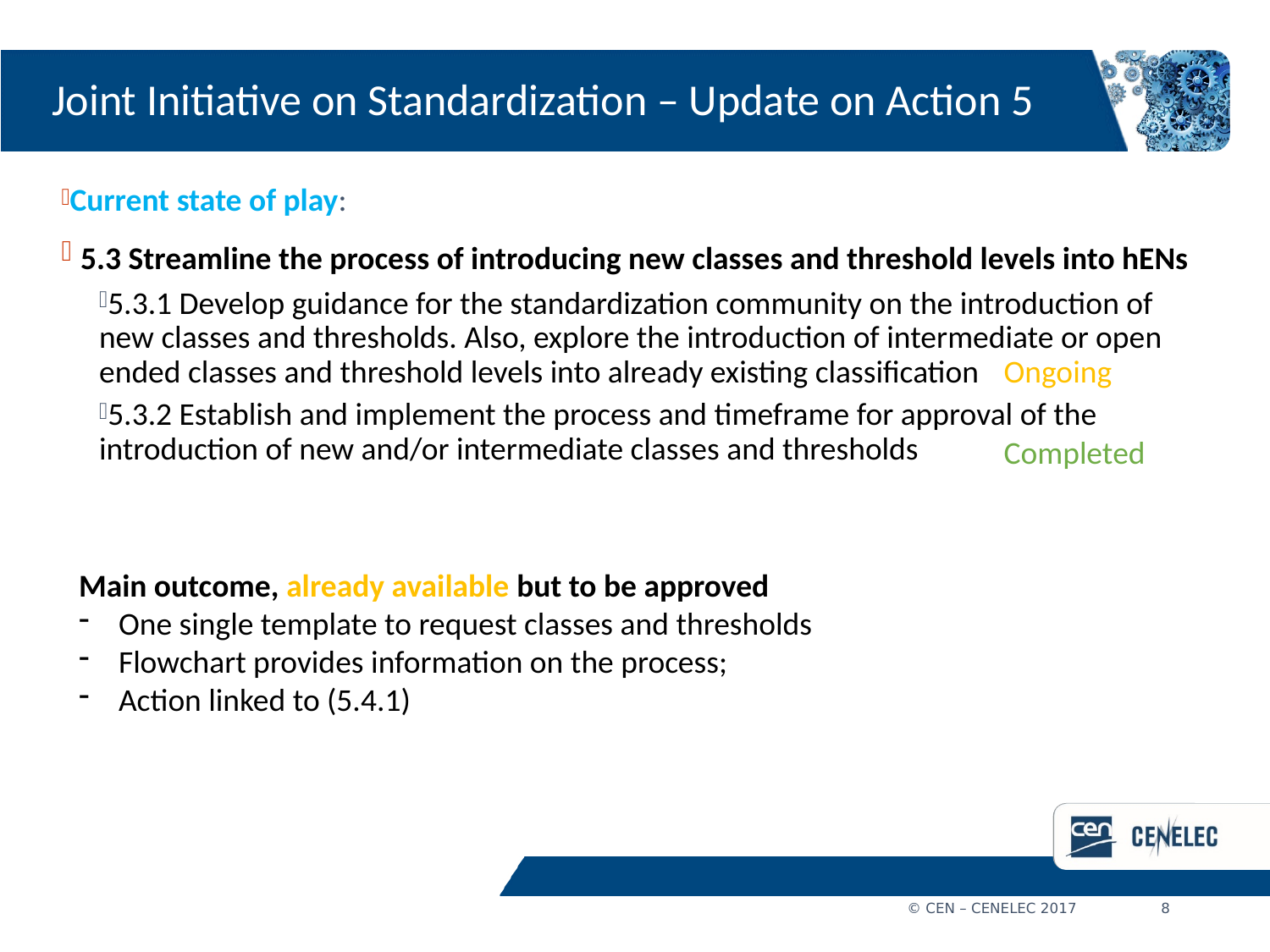

# Joint Initiative on Standardization – Update on Action 5
Current state of play:
 5.3 Streamline the process of introducing new classes and threshold levels into hENs
5.3.1 Develop guidance for the standardization community on the introduction of new classes and thresholds. Also, explore the introduction of intermediate or open ended classes and threshold levels into already existing classification
5.3.2 Establish and implement the process and timeframe for approval of the introduction of new and/or intermediate classes and thresholds

Ongoing

Completed
Main outcome, already available but to be approved
One single template to request classes and thresholds
Flowchart provides information on the process;
Action linked to (5.4.1)

© CEN – CENELEC 2017	8